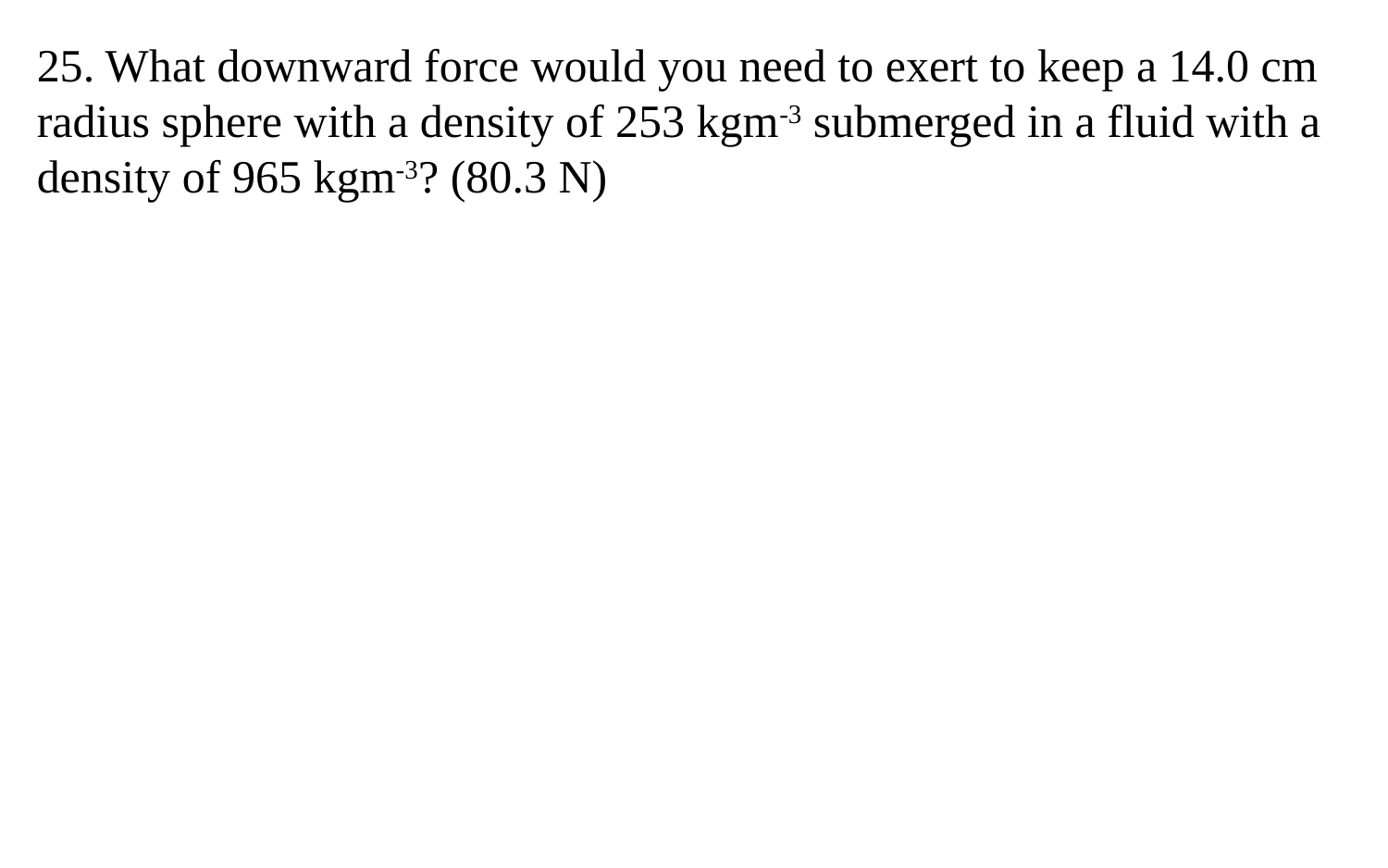

25. What downward force would you need to exert to keep a 14.0 cm radius sphere with a density of 253 kgm-3 submerged in a fluid with a density of 965 kgm-3? (80.3 N)